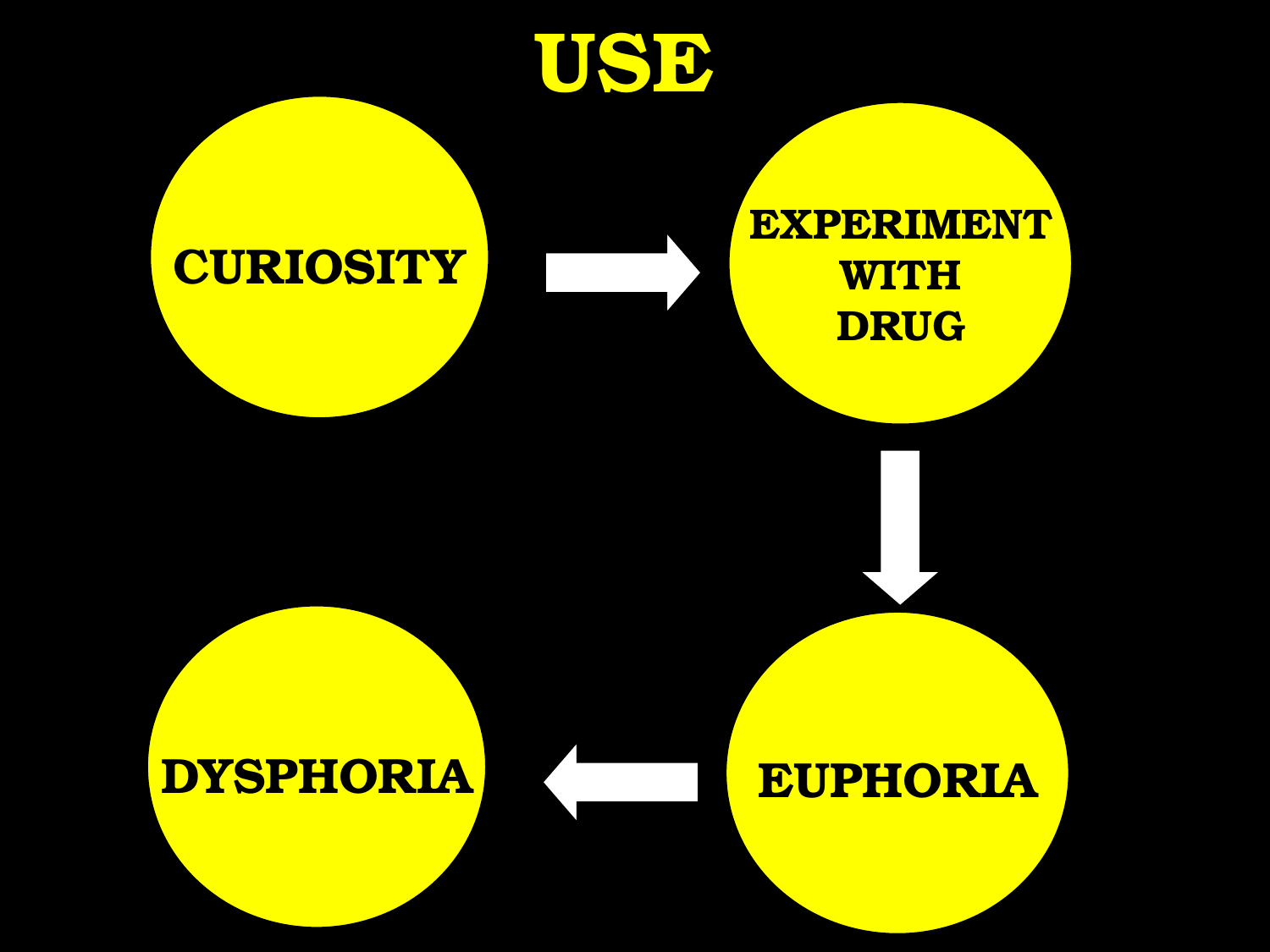

USE

EXPERIMENT
WITH
DRUG

CURIOSITY

DYSPHORIA
EUPHORIA